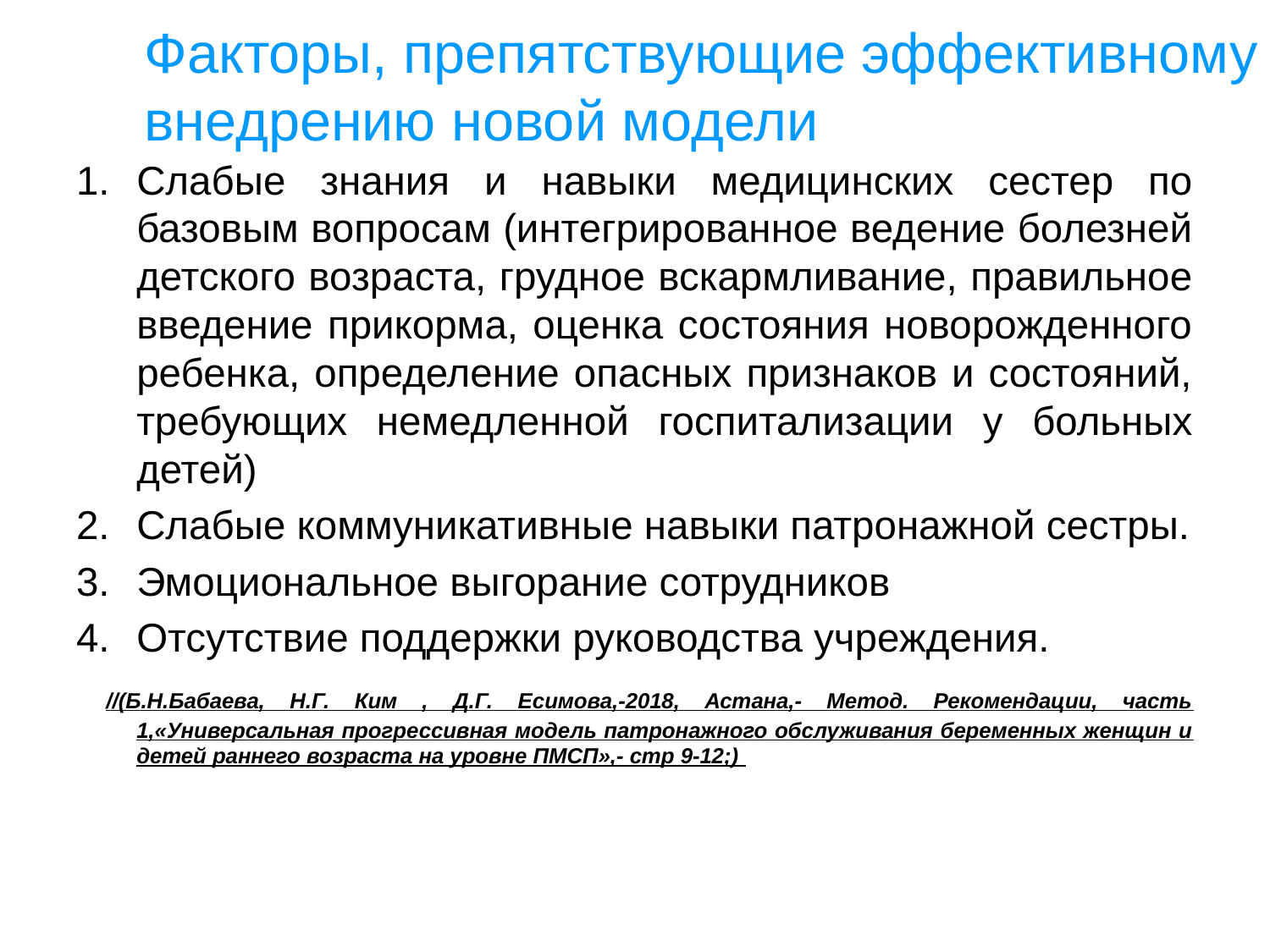

# Факторы, препятствующие эффективному внедрению новой модели
Слабые знания и навыки медицинских сестер по базовым вопросам (интегрированное ведение болезней детского возраста, грудное вскармливание, правильное введение прикорма, оценка состояния новорожденного ребенка, определение опасных признаков и состояний, требующих немедленной госпитализации у больных детей)
Слабые коммуникативные навыки патронажной сестры.
Эмоциональное выгорание сотрудников
Отсутствие поддержки руководства учреждения.
 //(Б.Н.Бабаева, Н.Г. Ким , Д.Г. Есимова,-2018, Астана,- Метод. Рекомендации, часть 1,«Универсальная прогрессивная модель патронажного обслуживания беременных женщин и детей раннего возраста на уровне ПМСП»,- стр 9-12;)